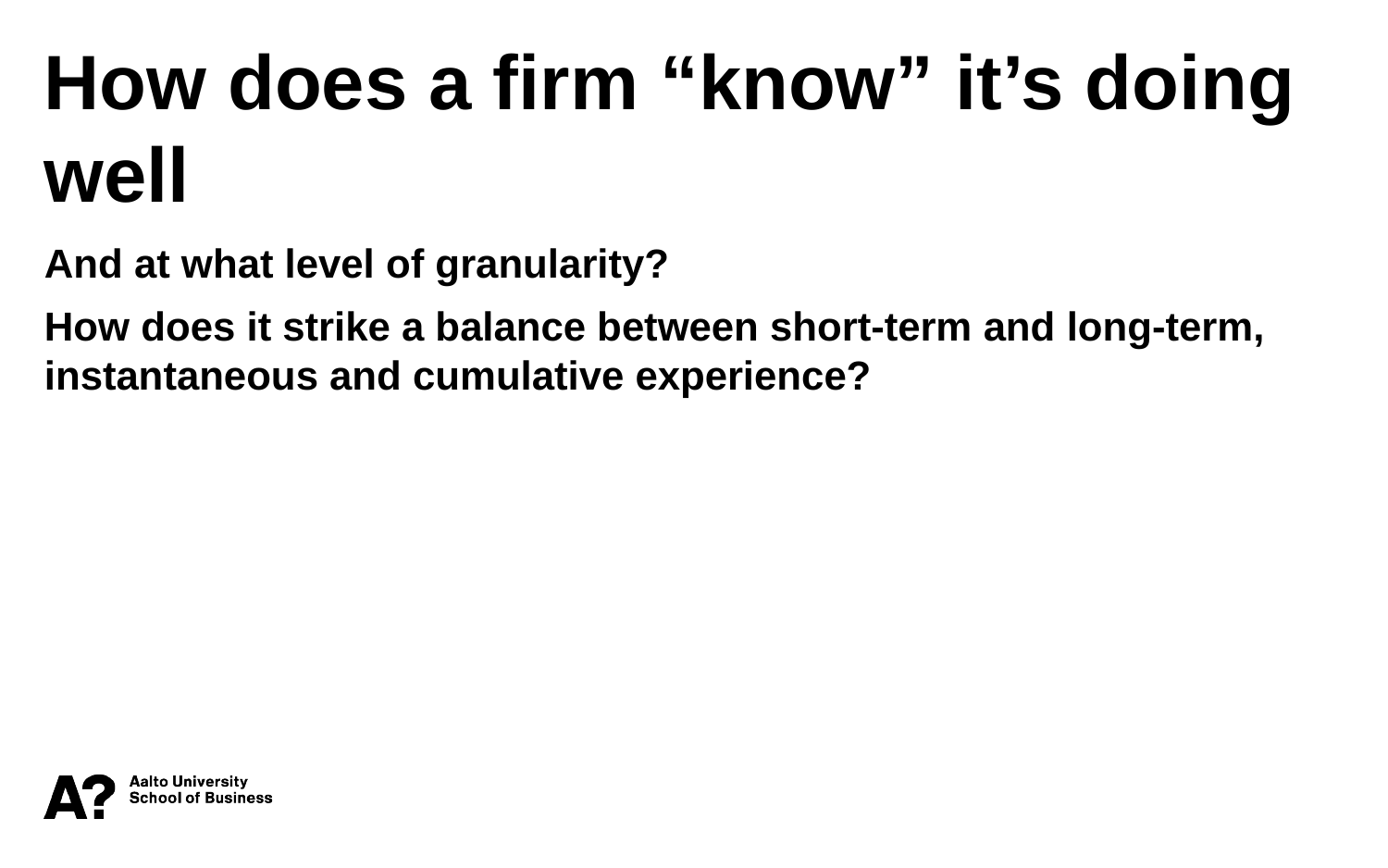

How does a firm “know” it’s doing well
And at what level of granularity?
How does it strike a balance between short-term and long-term, instantaneous and cumulative experience?